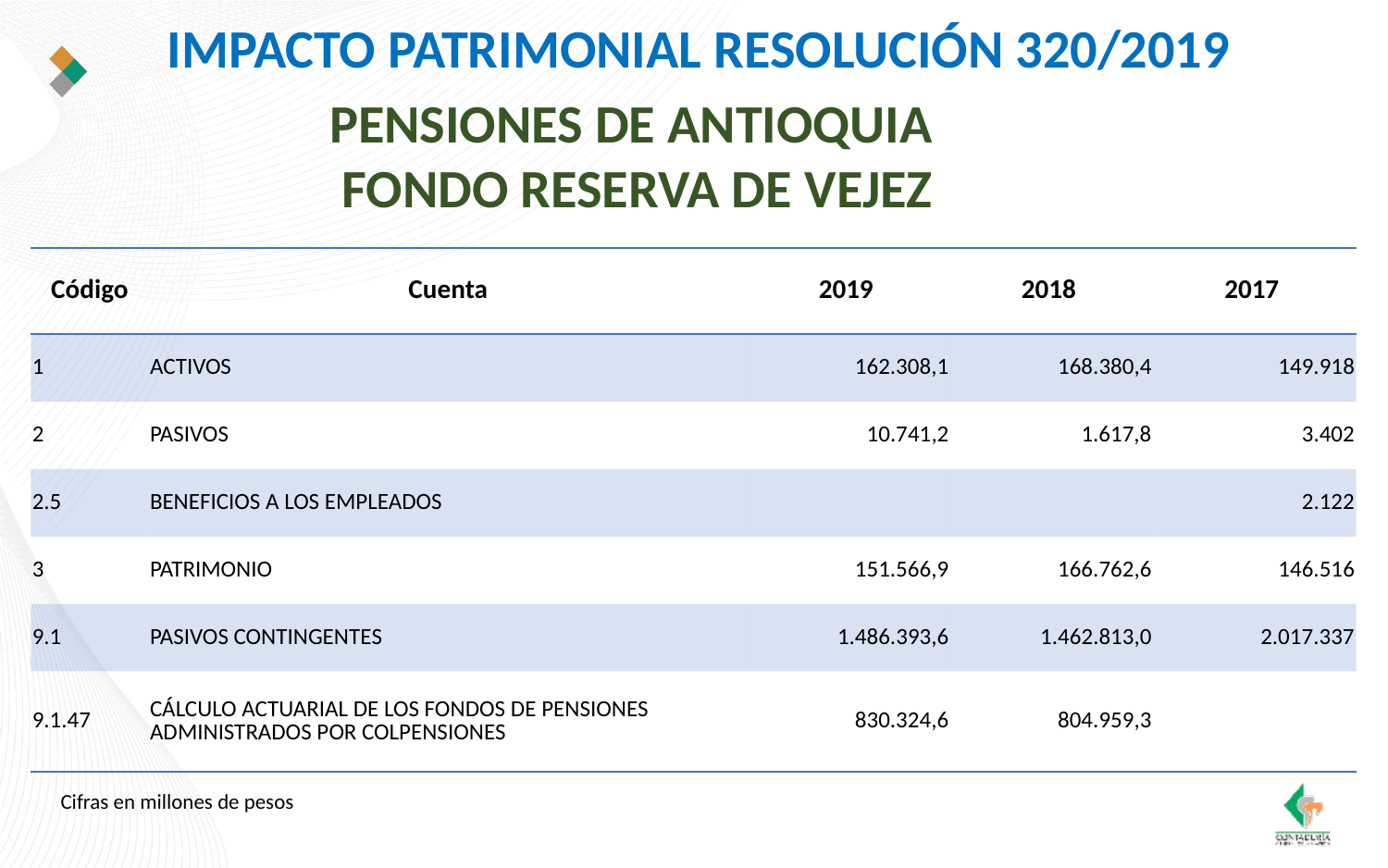

IMPACTO PATRIMONIAL RESOLUCIÓN 320/2019
PENSIONES DE ANTIOQUIA
FONDO RESERVA DE VEJEZ
| Código | Cuenta | 2019 | 2018 | 2017 |
| --- | --- | --- | --- | --- |
| 1 | ACTIVOS | 162.308,1 | 168.380,4 | 149.918 |
| 2 | PASIVOS | 10.741,2 | 1.617,8 | 3.402 |
| 2.5 | BENEFICIOS A LOS EMPLEADOS |  |  | 2.122 |
| 3 | PATRIMONIO | 151.566,9 | 166.762,6 | 146.516 |
| 9.1 | PASIVOS CONTINGENTES | 1.486.393,6 | 1.462.813,0 | 2.017.337 |
| 9.1.47 | CÁLCULO ACTUARIAL DE LOS FONDOS DE PENSIONES ADMINISTRADOS POR COLPENSIONES | 830.324,6 | 804.959,3 |  |
Cifras en millones de pesos